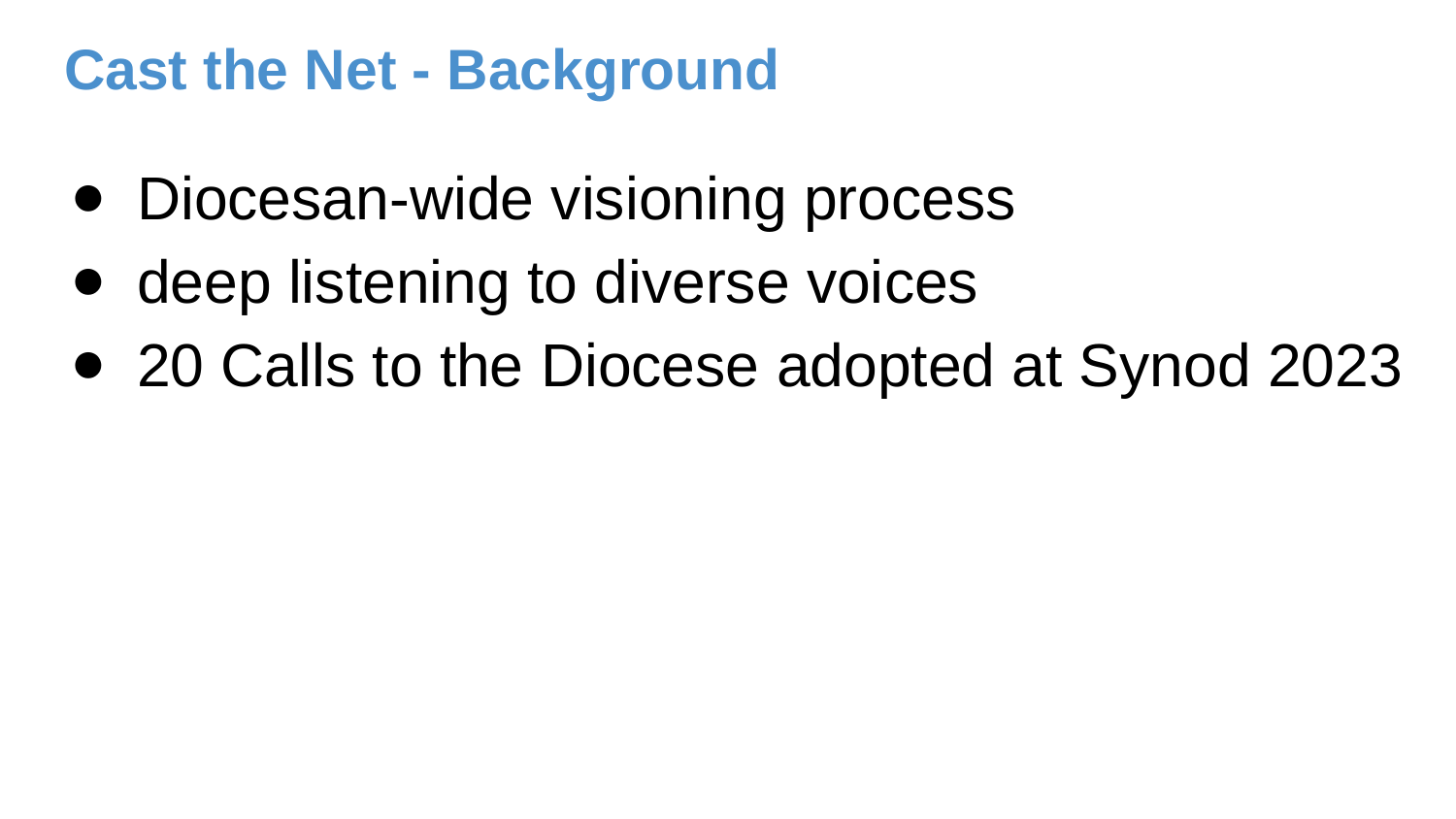

# Cast the Net - Background
Diocesan-wide visioning process
deep listening to diverse voices
20 Calls to the Diocese adopted at Synod 2023